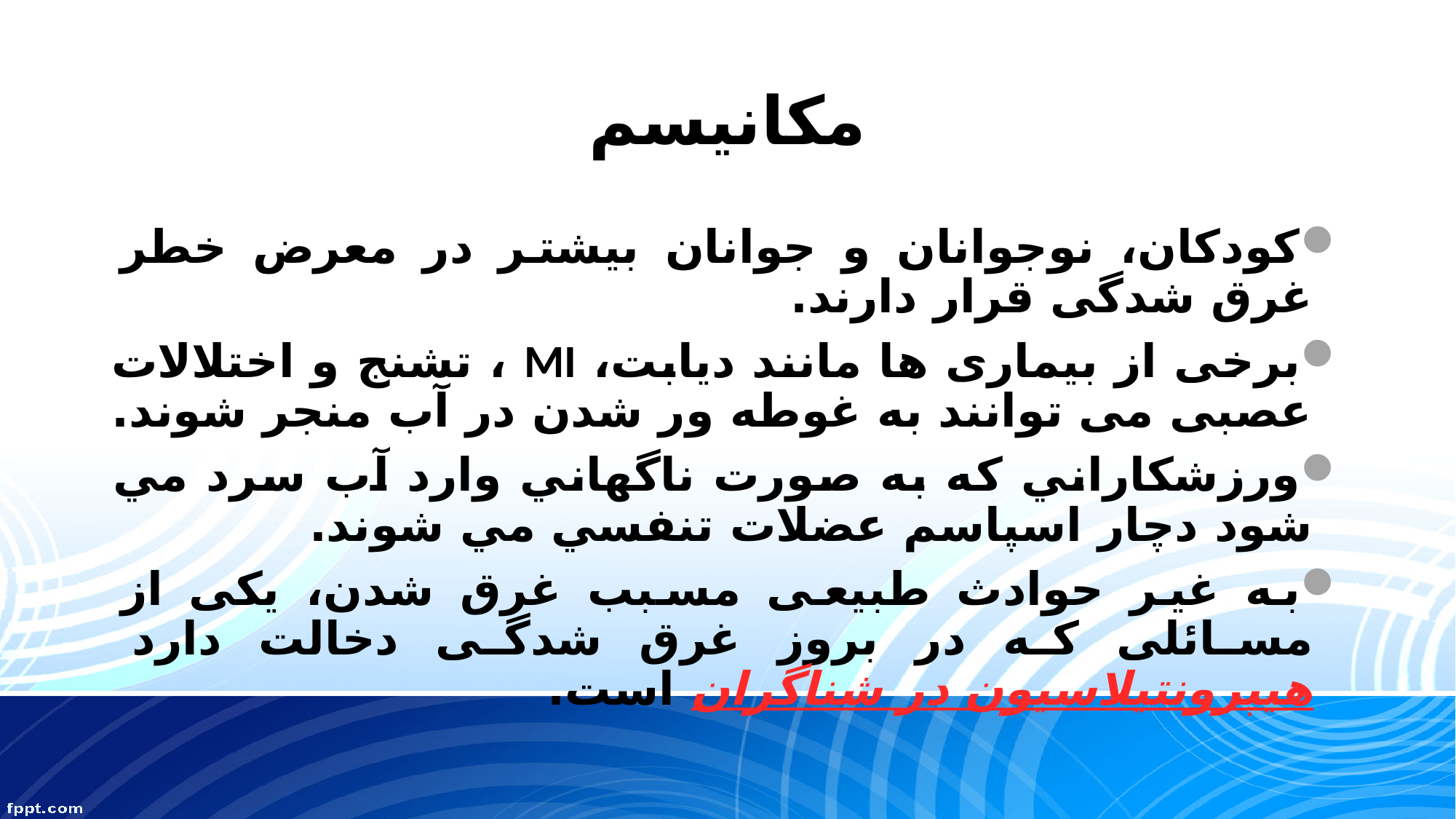

# مكانيسم
کودکان، نوجوانان و جوانان بیشتر در معرض خطر غرق شدگی قرار دارند.
برخی از بیماری ها مانند دیابت، MI ، تشنج و اختلالات عصبی می توانند به غوطه ور شدن در آب منجر شوند.
ورزشكاراني كه به صورت ناگهاني وارد آب سرد مي شود دچار اسپاسم عضلات تنفسي مي شوند.
به غیر حوادث طبیعی مسبب غرق شدن، یکی از مسائلی که در بروز غرق شدگی دخالت دارد هیپرونتیلاسیون در شناگران است.